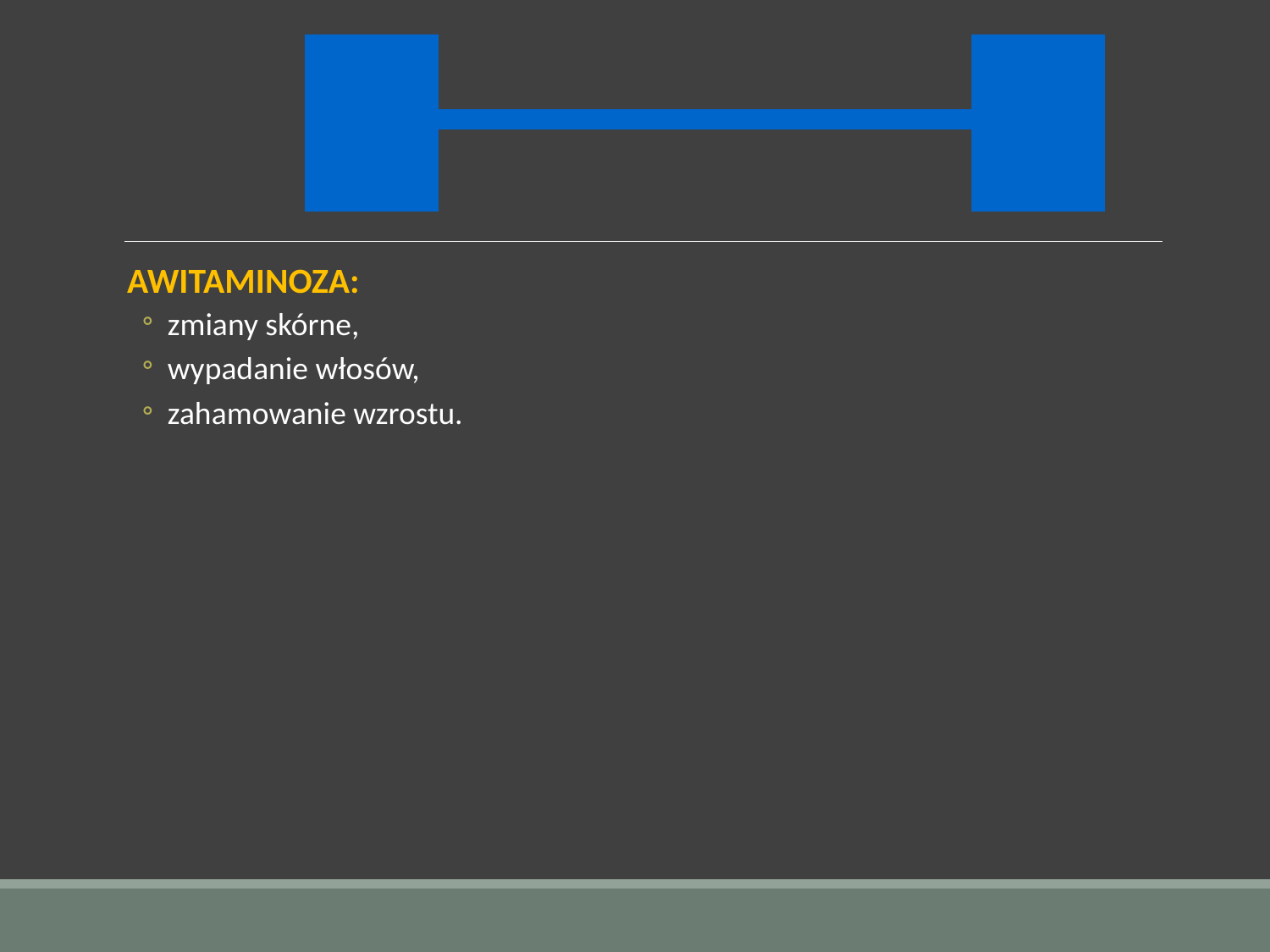

H
AWITAMINOZA:
zmiany skórne,
wypadanie włosów,
zahamowanie wzrostu.